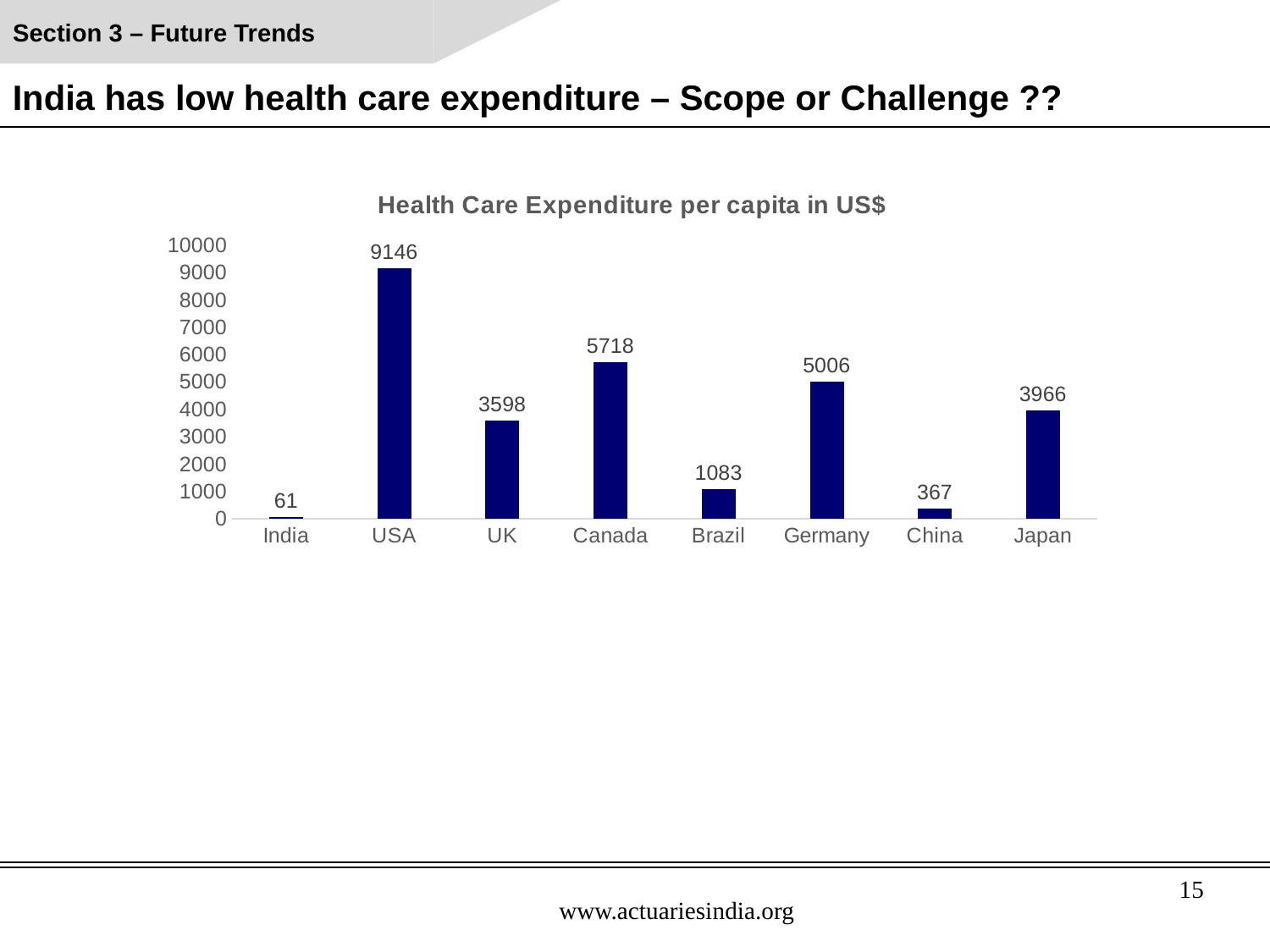

Section 3 – Future Trends

India has low health care expenditure – Scope or Challenge ??

### Chart: Health Care Expenditure per capita in US$

| Category |  |
|---|---|
| India | 61.0 |
| USA | 9146.0 |
| UK | 3598.0 |
| Canada | 5718.0 |
| Brazil | 1083.0 |
| Germany | 5006.0 |
| China | 367.0 |
| Japan | 3966.0 |
15
www.actuariesindia.org